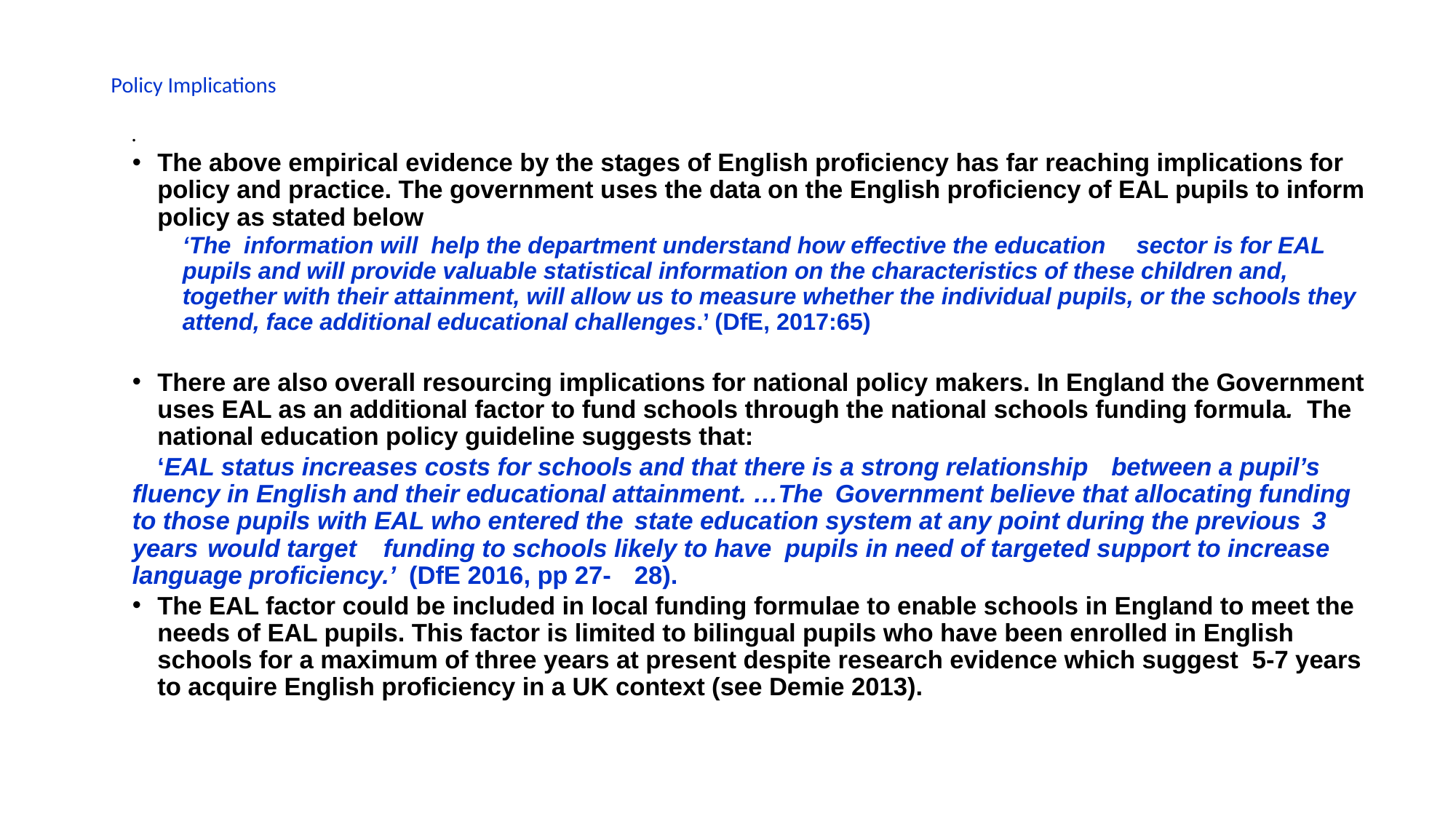

# Policy Implications

The above empirical evidence by the stages of English proficiency has far reaching implications for policy and practice. The government uses the data on the English proficiency of EAL pupils to inform policy as stated below
‘The  information will  help the department understand how effective the education 	sector is for EAL pupils and will provide valuable statistical information on the characteristics of these children and, together with their attainment, will allow us to measure whether the individual pupils, or the schools they attend, face additional educational challenges.’ (DfE, 2017:65)

There are also overall resourcing implications for national policy makers. In England the Government uses EAL as an additional factor to fund schools through the national schools funding formula.  The national education policy guideline suggests that:
	‘EAL status increases costs for schools and that there is a strong relationship 	between a pupil’s fluency in English and their educational attainment. …The 		Government believe that allocating funding to those pupils with EAL who entered the 	state education system at any point during the previous 	3 years 	would target 	funding to schools likely to have 	pupils in need of targeted support to increase 	language proficiency.’  (DfE 2016, pp 27-	28).
The EAL factor could be included in local funding formulae to enable schools in England to meet the needs of EAL pupils. This factor is limited to bilingual pupils who have been enrolled in English schools for a maximum of three years at present despite research evidence which suggest  5-7 years to acquire English proficiency in a UK context (see Demie 2013).